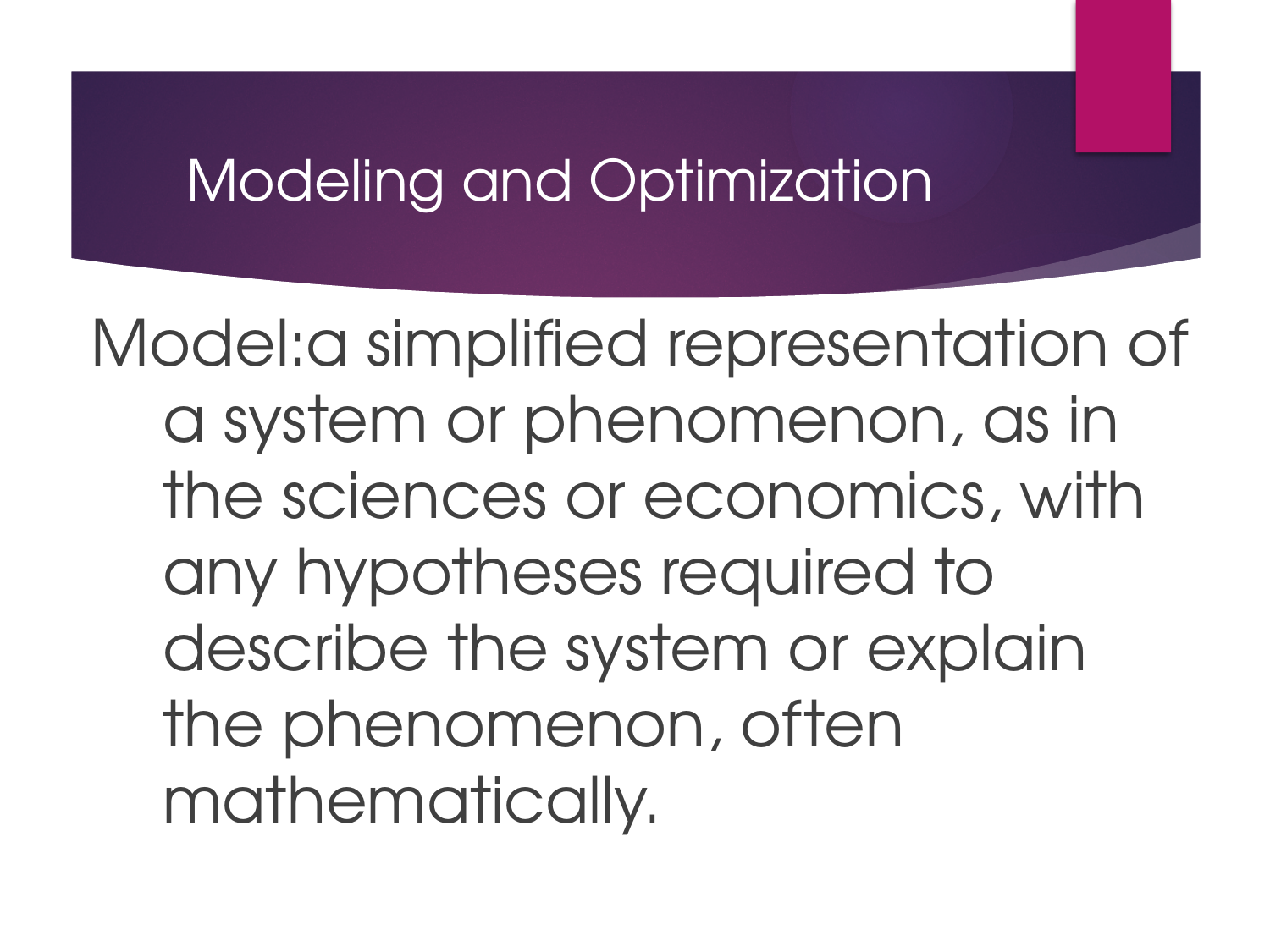

# Modeling and Optimization
Model:a simplified representation of a system or phenomenon, as in the sciences or economics, with any hypotheses required to describe the system or explain the phenomenon, often mathematically.